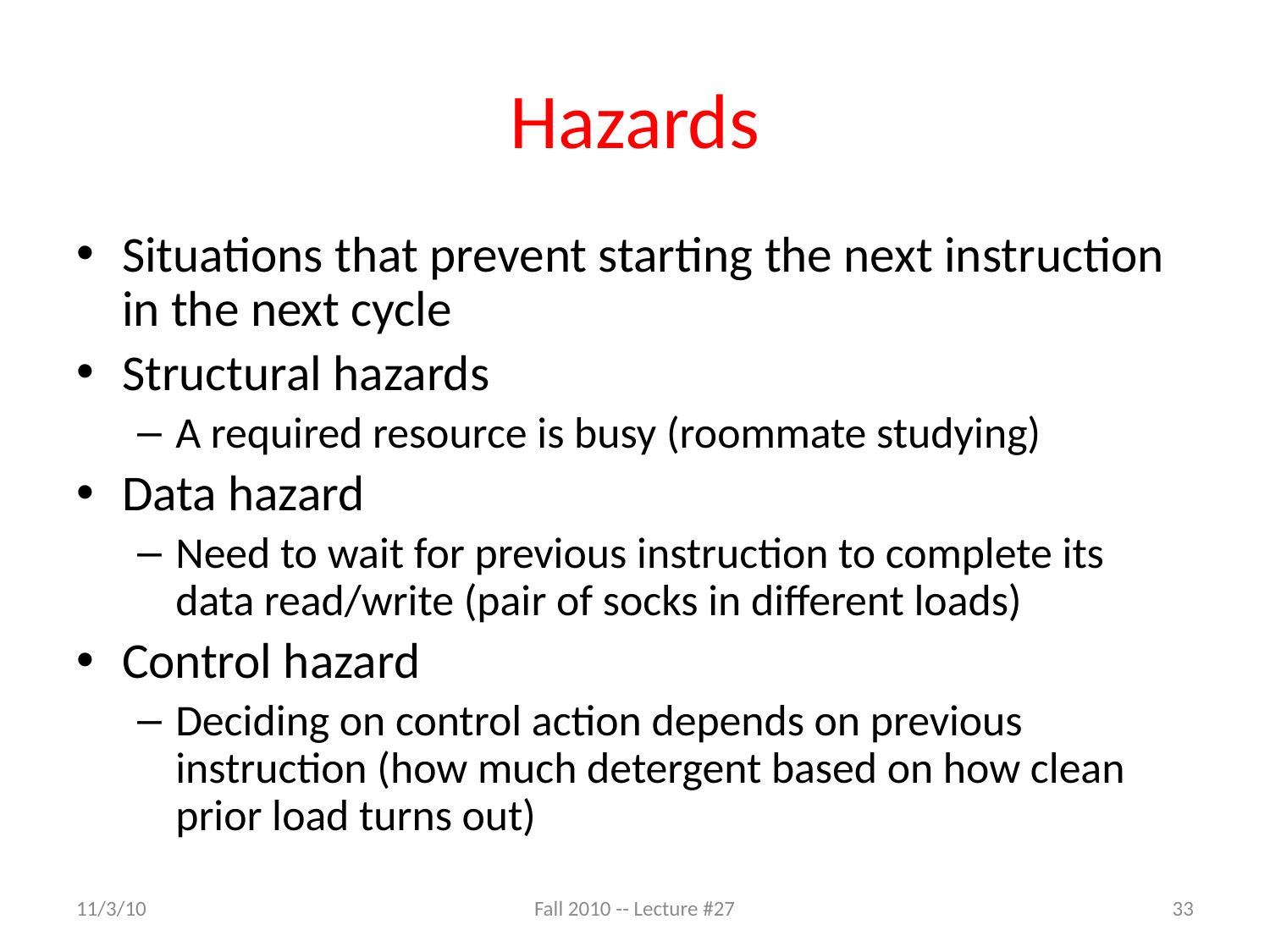

# Hazards
Situations that prevent starting the next instruction in the next cycle
Structural hazards
A required resource is busy (roommate studying)
Data hazard
Need to wait for previous instruction to complete its data read/write (pair of socks in different loads)
Control hazard
Deciding on control action depends on previous instruction (how much detergent based on how clean prior load turns out)
Fall 2010 -- Lecture #27
11/3/10
33